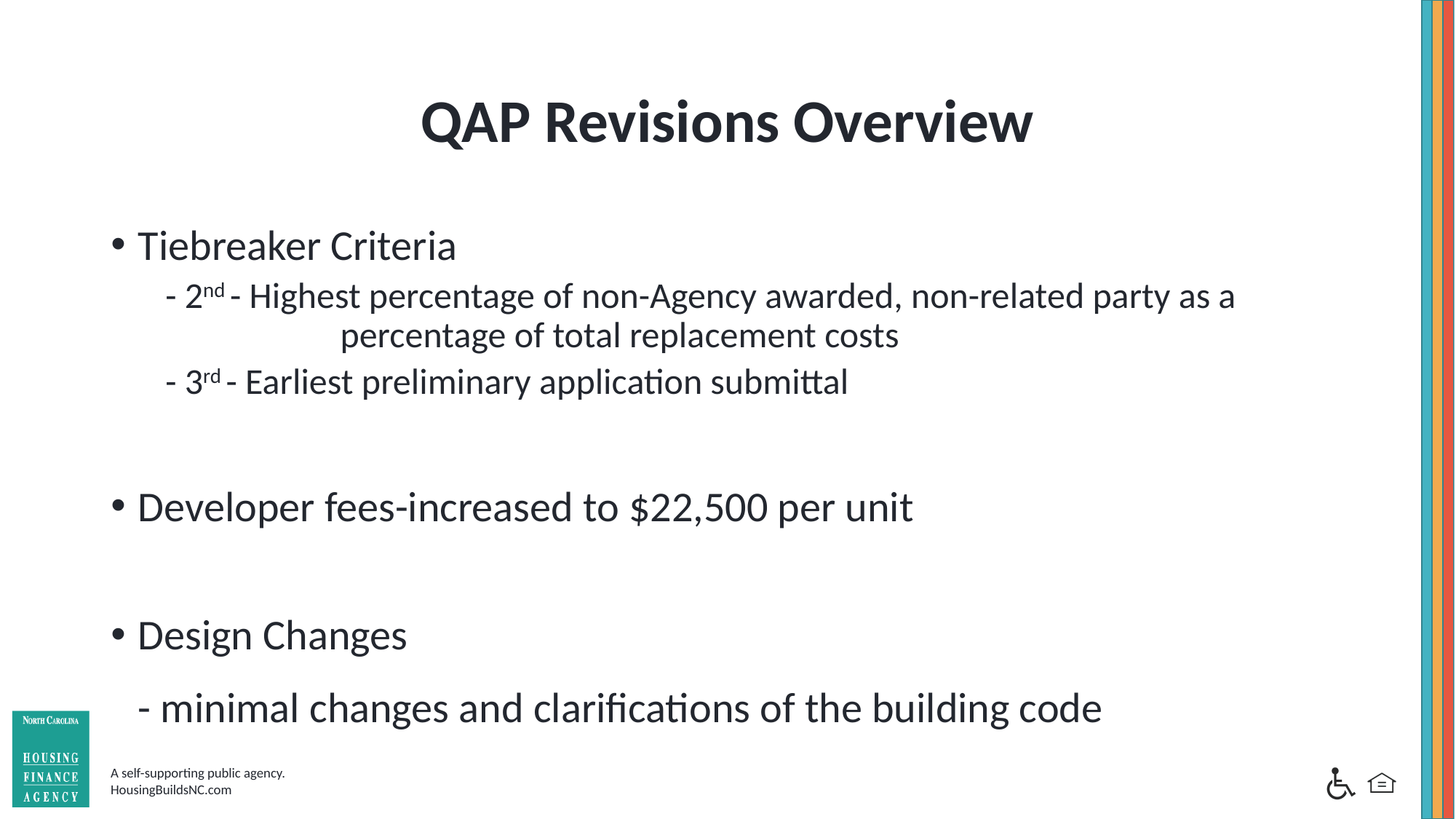

# QAP Revisions Overview
Tiebreaker Criteria
- 2nd - Highest percentage of non-Agency awarded, non-related party as a 		        percentage of total replacement costs
- 3rd - Earliest preliminary application submittal

Developer fees-increased to $22,500 per unit

Design Changes
- minimal changes and clarifications of the building code